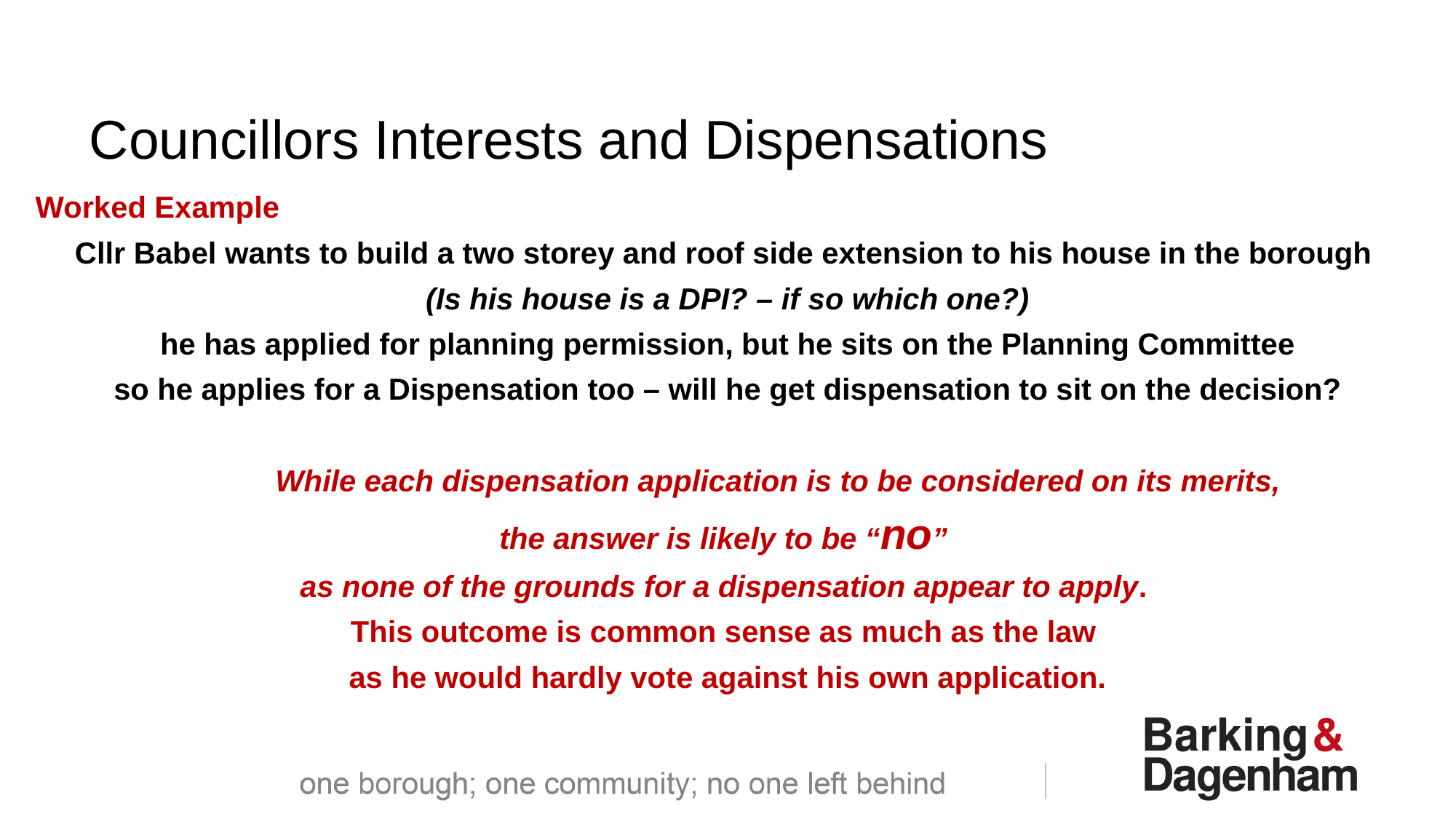

Councillors Interests and Dispensations

Worked Example
Cllr Babel wants to build a two storey and roof side extension to his house in the borough
(Is his house is a DPI? – if so which one?)
 he has applied for planning permission, but he sits on the Planning Committee
 so he applies for a Dispensation too – will he get dispensation to sit on the decision?

	While each dispensation application is to be considered on its merits,
the answer is likely to be “no”
as none of the grounds for a dispensation appear to apply.
This outcome is common sense as much as the law
as he would hardly vote against his own application.